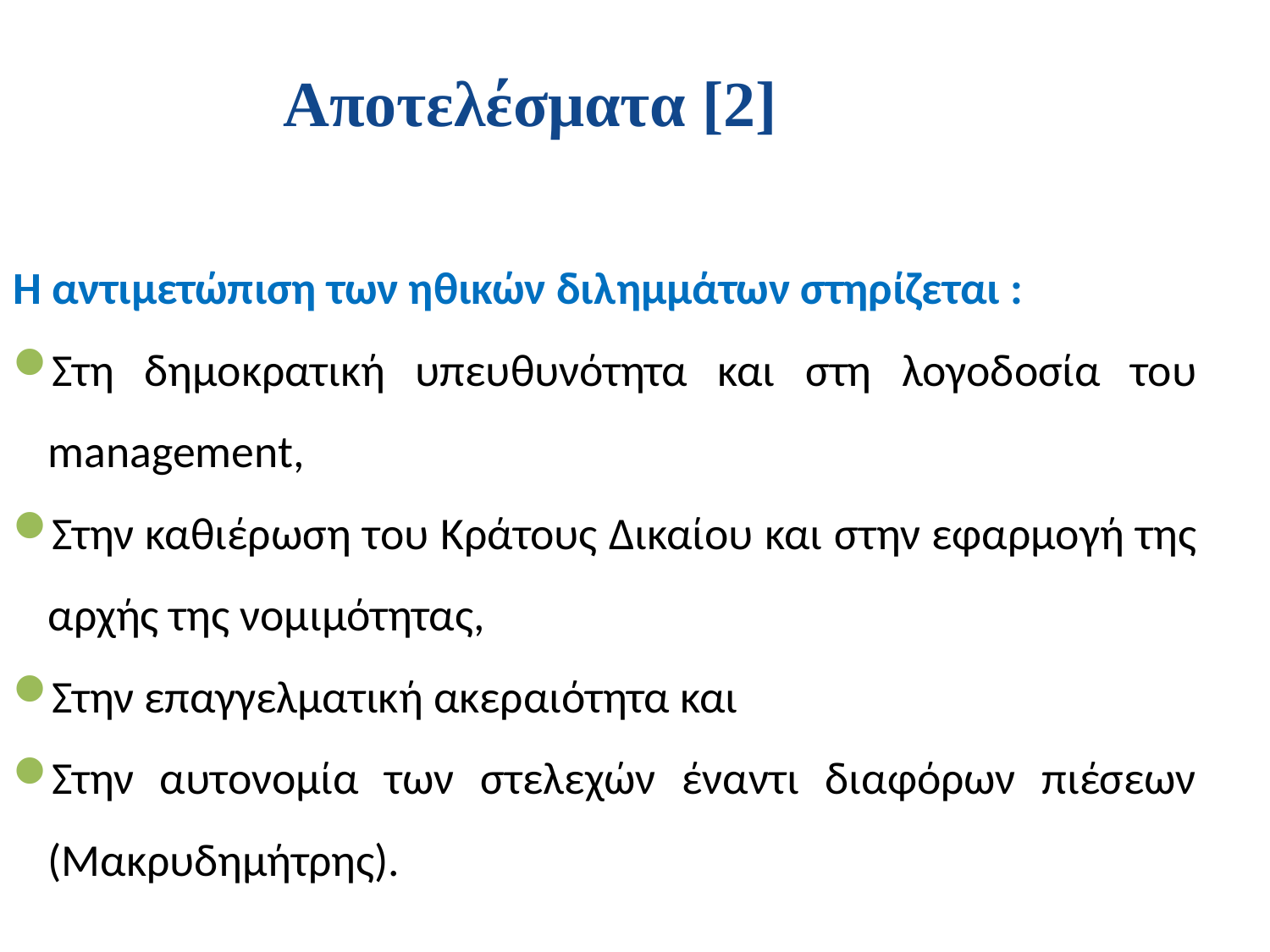

Αποτελέσματα [2]

Η αντιμετώπιση των ηθικών διλημμάτων στηρίζεται :
Στη δημοκρατική υπευθυνότητα και στη λογοδοσία του management,
Στην καθιέρωση του Κράτους Δικαίου και στην εφαρμογή της αρχής της νομιμότητας,
Στην επαγγελματική ακεραιότητα και
Στην αυτονομία των στελεχών έναντι διαφόρων πιέσεων (Μακρυδημήτρης).